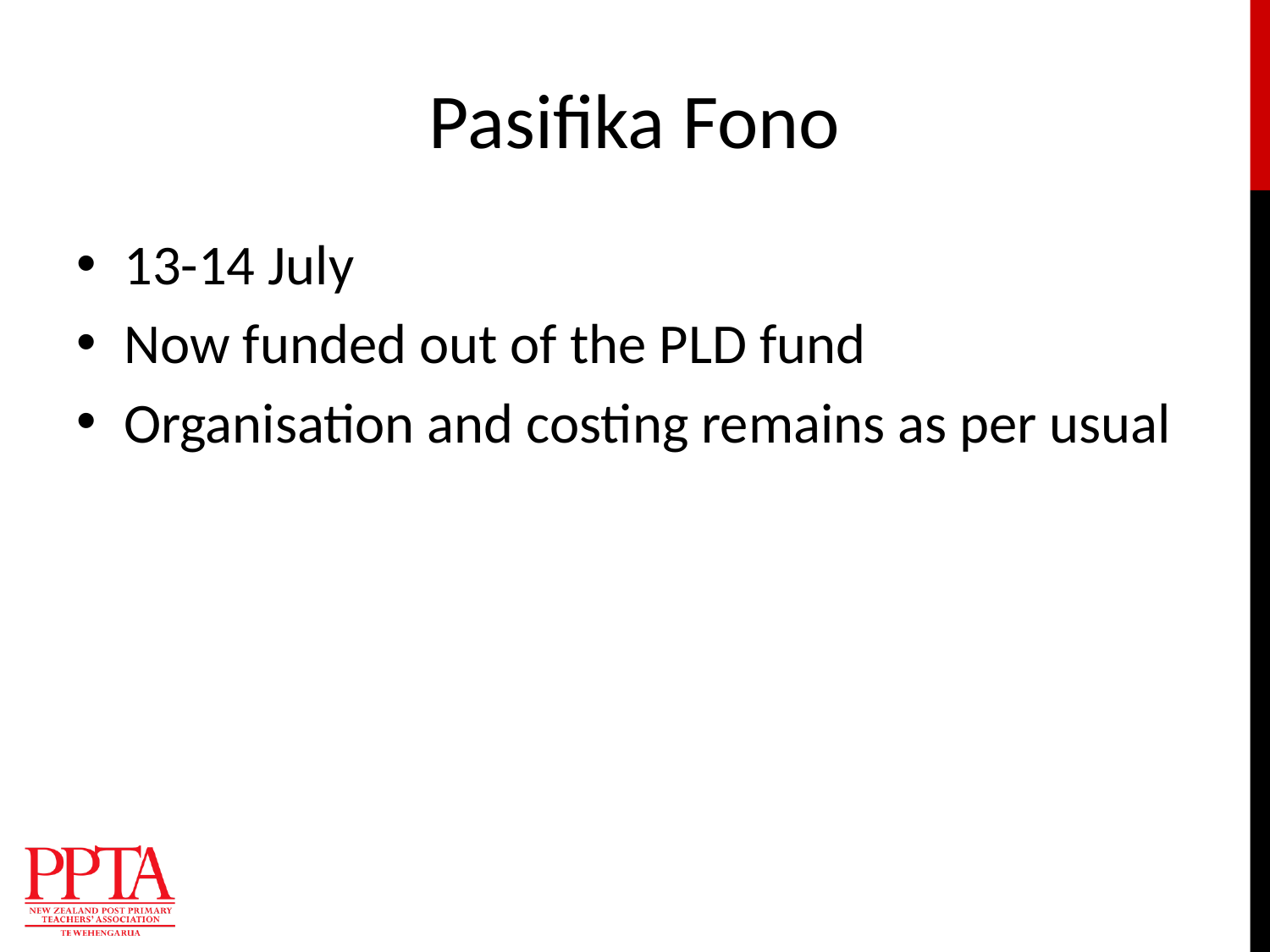

# Pasifika Fono
13-14 July
Now funded out of the PLD fund
Organisation and costing remains as per usual